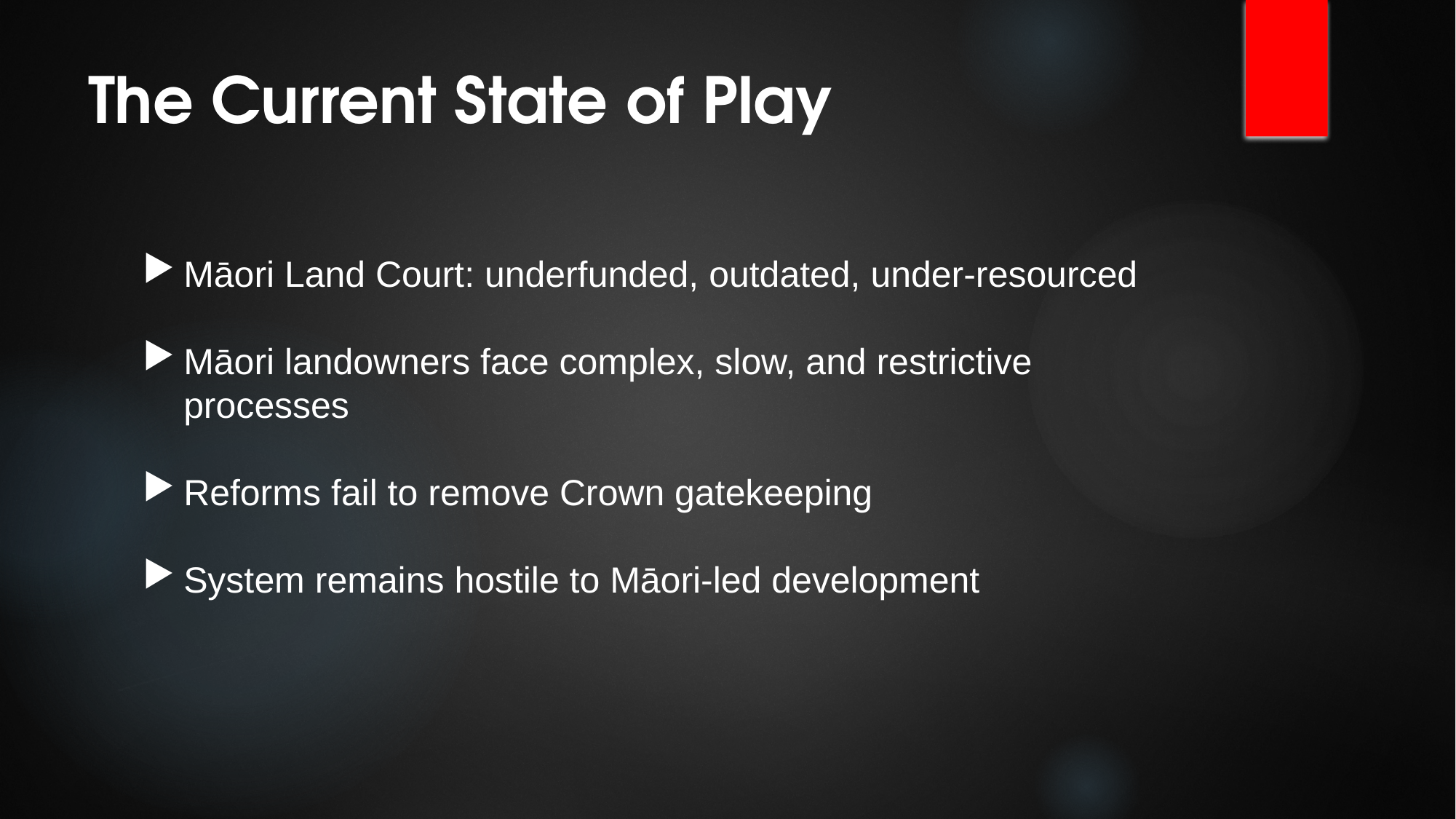

# The Current State of Play
Māori Land Court: underfunded, outdated, under-resourced

Māori landowners face complex, slow, and restrictive processes

Reforms fail to remove Crown gatekeeping

System remains hostile to Māori-led development